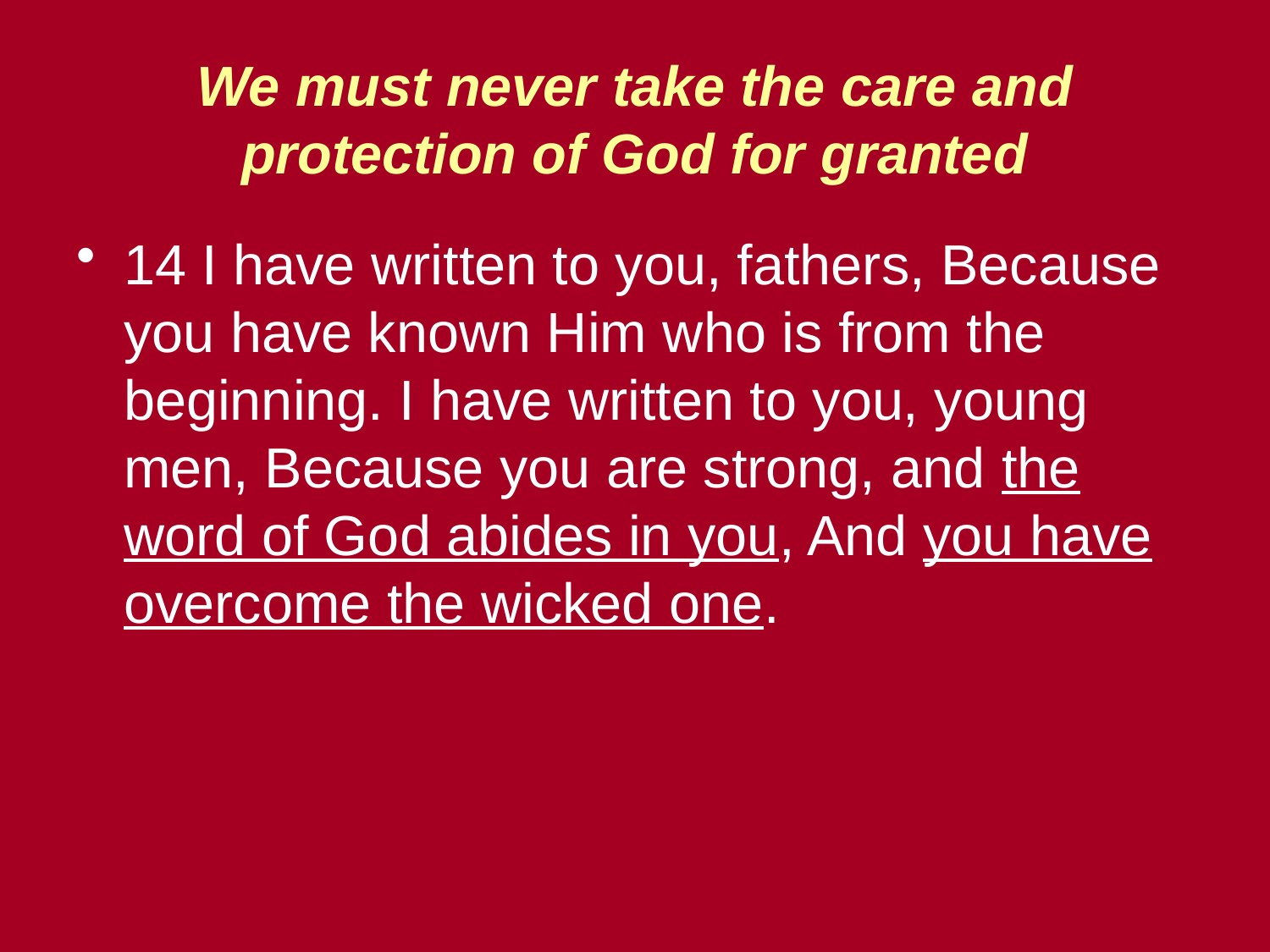

# We must never take the care and protection of God for granted
14 I have written to you, fathers, Because you have known Him who is from the beginning. I have written to you, young men, Because you are strong, and the word of God abides in you, And you have overcome the wicked one.